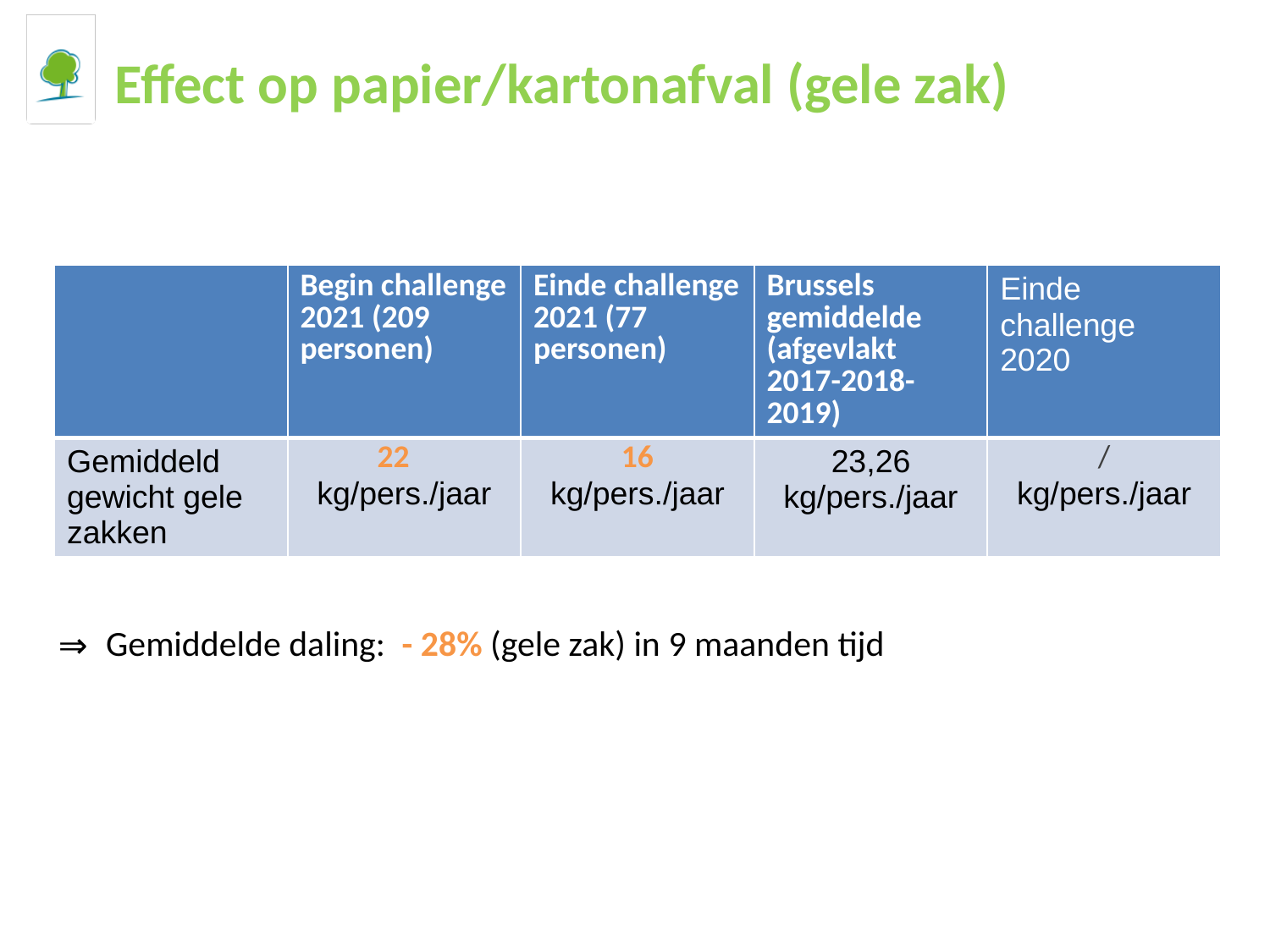

Effect op papier/kartonafval (gele zak)

|  | Begin challenge 2021 (209 personen) | Einde challenge 2021 (77 personen) | Brussels gemiddelde (afgevlakt 2017-2018-2019) | Einde challenge 2020 |
| --- | --- | --- | --- | --- |
| Gemiddeld gewicht gele zakken | 22 kg/pers./jaar | 16 kg/pers./jaar | 23,26 kg/pers./jaar | / kg/pers./jaar |

Gemiddelde daling:  - 28% (gele zak) in 9 maanden tijd